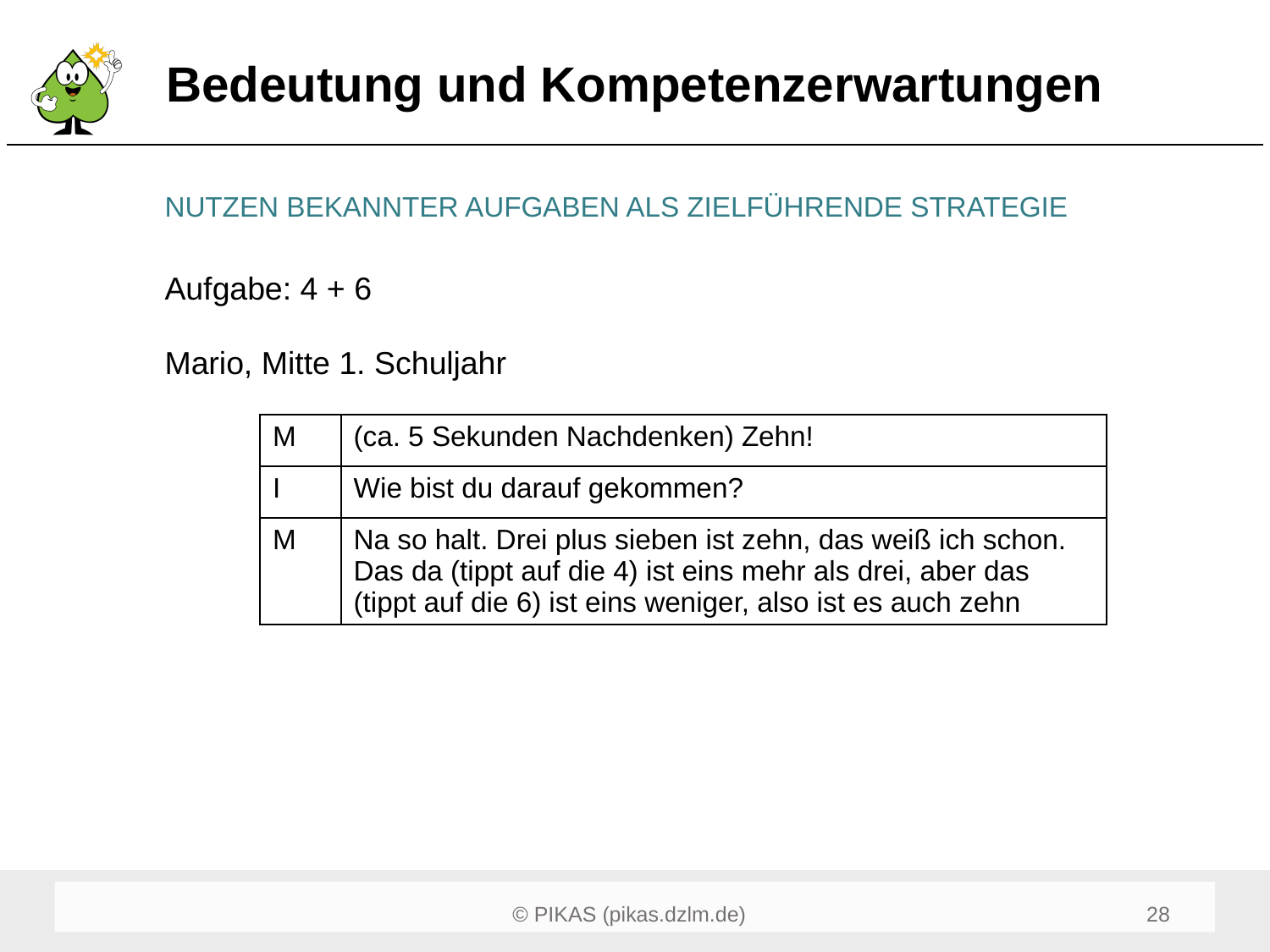

# Bedeutung und Kompetenzerwartungen
NUTZEN BEKANNTER AUFGABEN ALS ZIELFÜHRENDE STRATEGIE
Aufgabe: 4 + 6
Mario, Mitte 1. Schuljahr

| M | (ca. 5 Sekunden Nachdenken) Zehn! |
| --- | --- |
| I | Wie bist du darauf gekommen? |
| M | Na so halt. Drei plus sieben ist zehn, das weiß ich schon. Das da (tippt auf die 4) ist eins mehr als drei, aber das (tippt auf die 6) ist eins weniger, also ist es auch zehn |

28